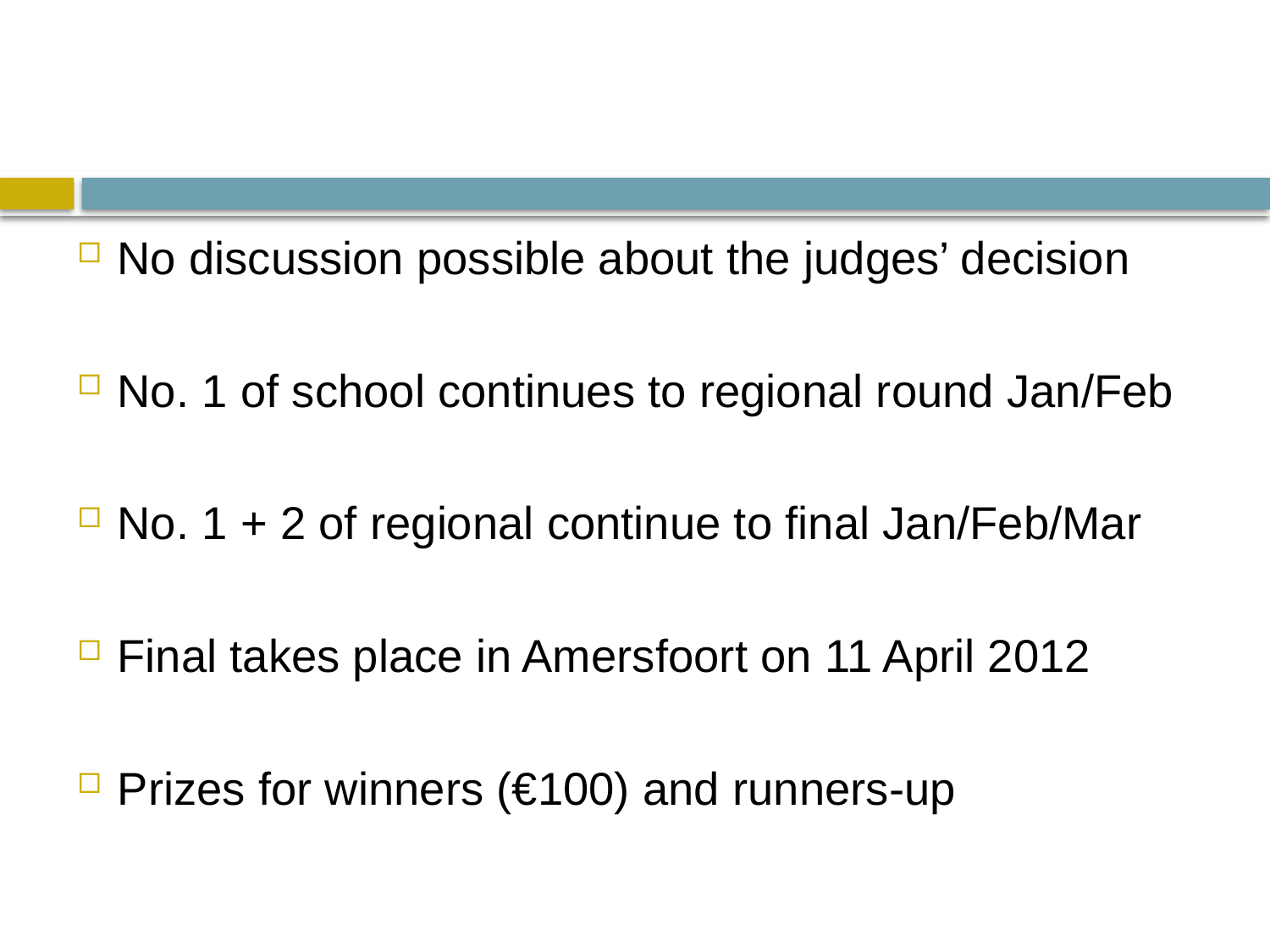

#
No discussion possible about the judges’ decision

No. 1 of school continues to regional round Jan/Feb

No. 1 + 2 of regional continue to final Jan/Feb/Mar

Final takes place in Amersfoort on 11 April 2012

Prizes for winners (€100) and runners-up